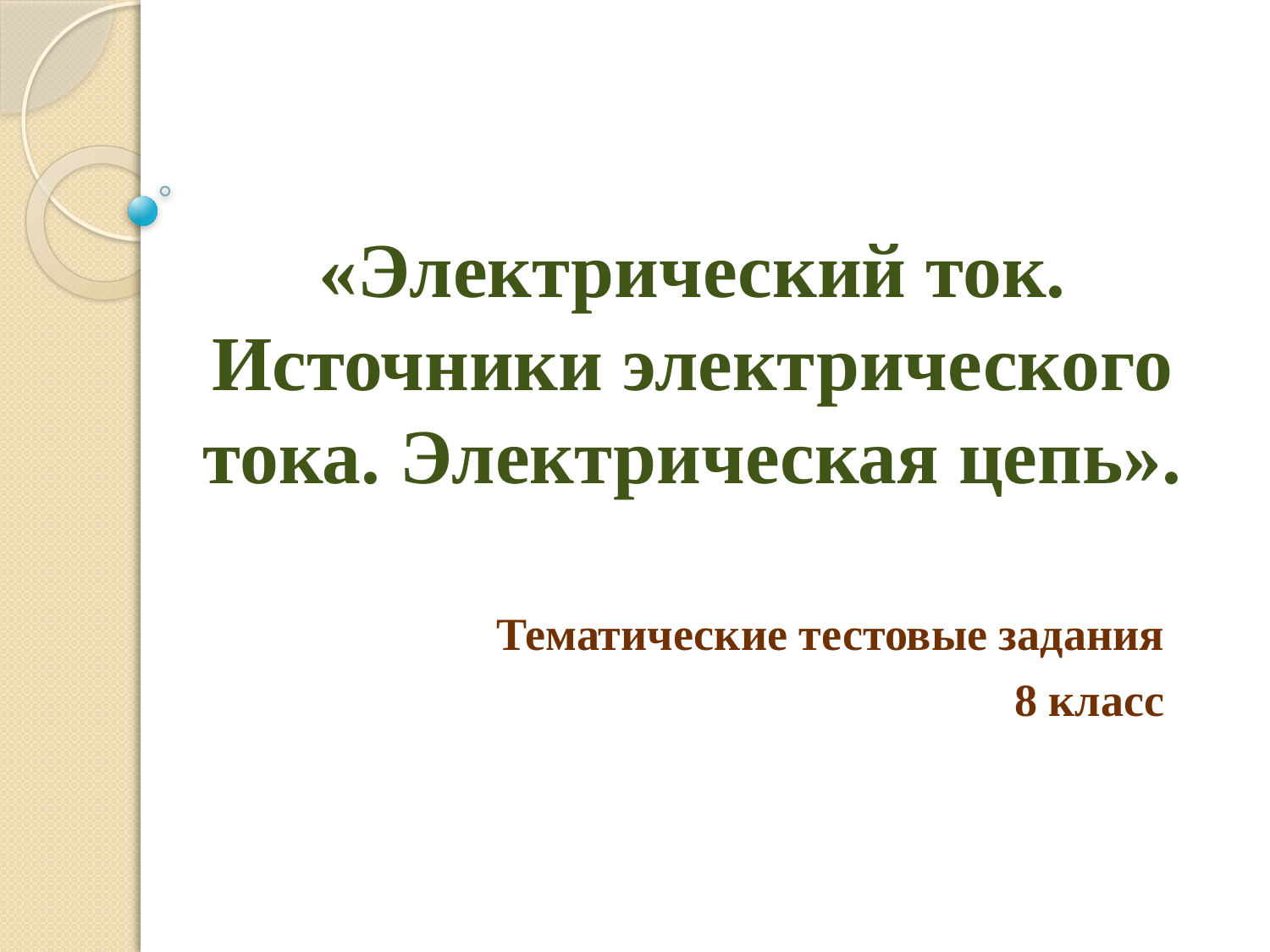

# «Электрический ток. Источники электрического тока. Электрическая цепь».
Тематические тестовые задания
8 класс